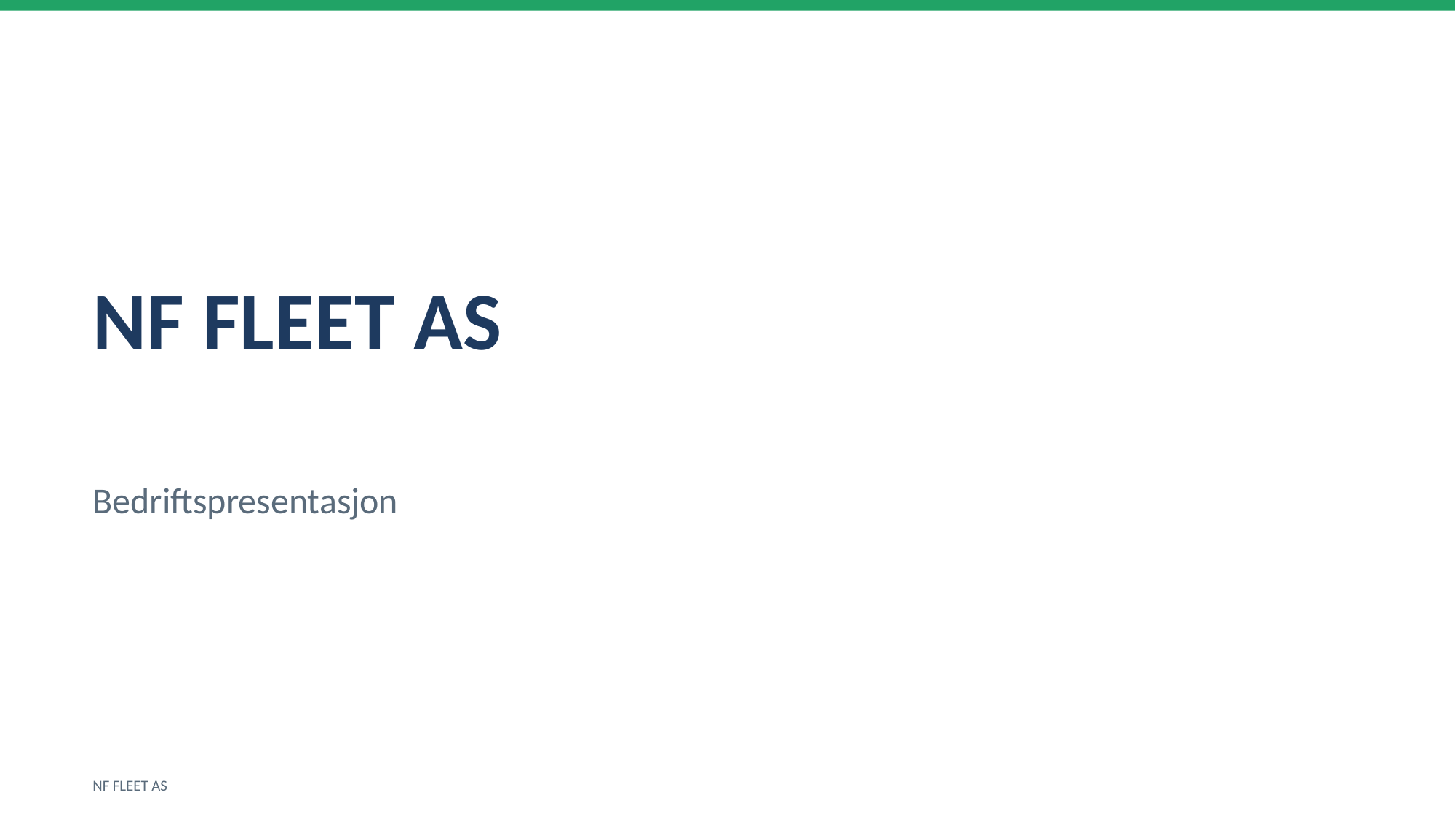

NF FLEET AS
Bedriftspresentasjon
NF FLEET AS